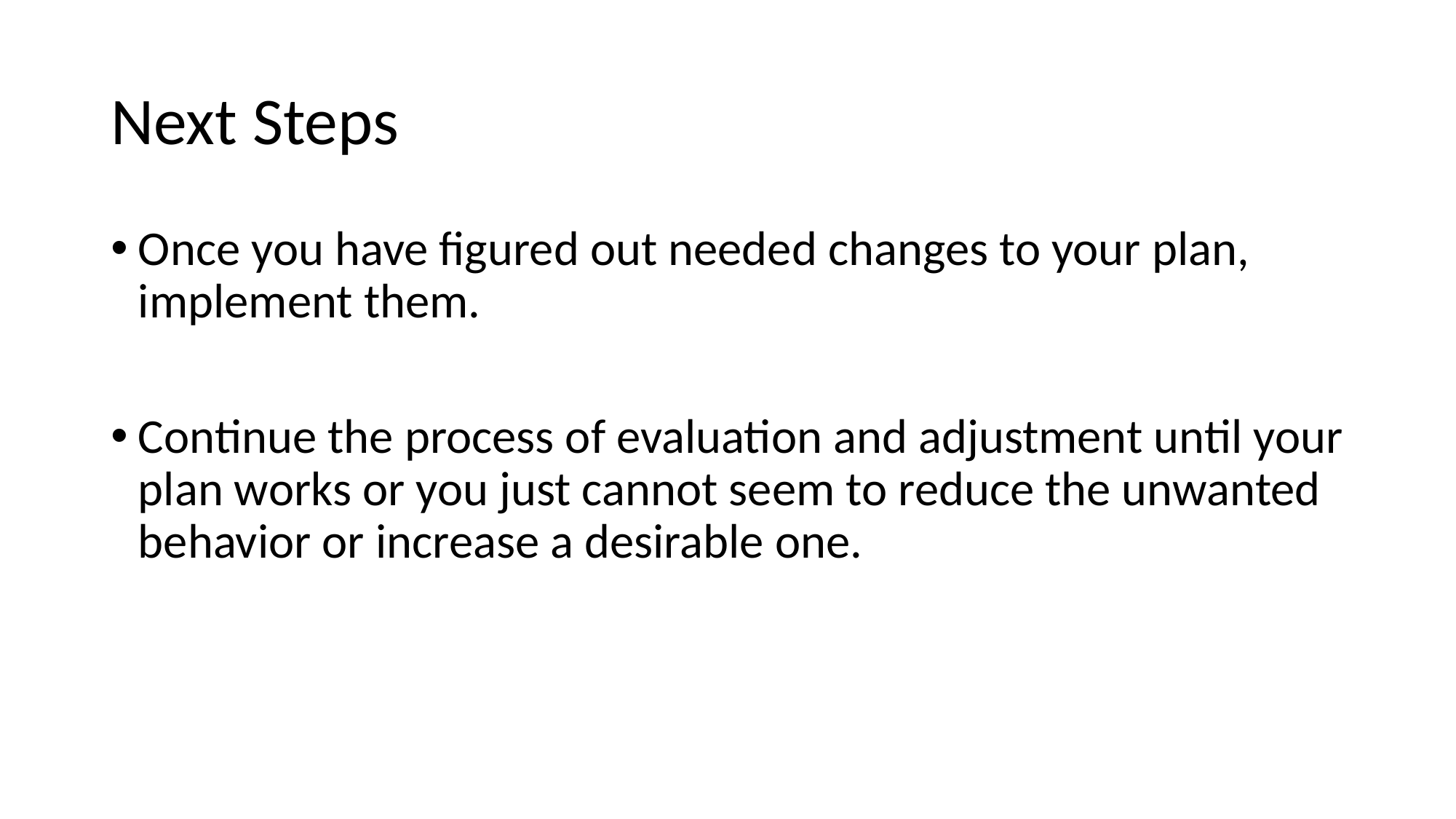

# Next Steps
Once you have figured out needed changes to your plan, implement them.

Continue the process of evaluation and adjustment until your plan works or you just cannot seem to reduce the unwanted behavior or increase a desirable one.